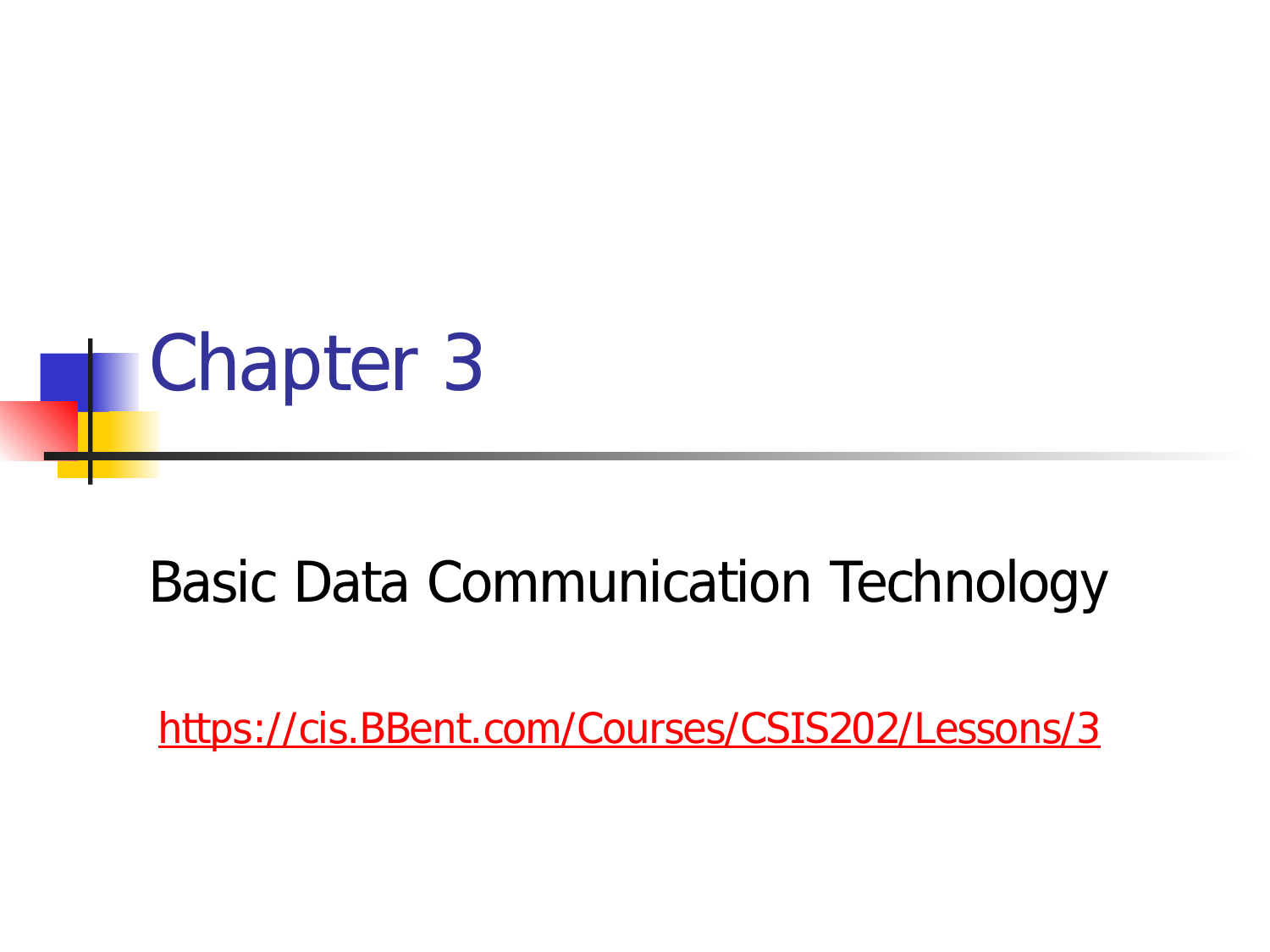

# Chapter 3
Basic Data Communication Technology

https://cis.BBent.com/Courses/CSIS202/Lessons/3